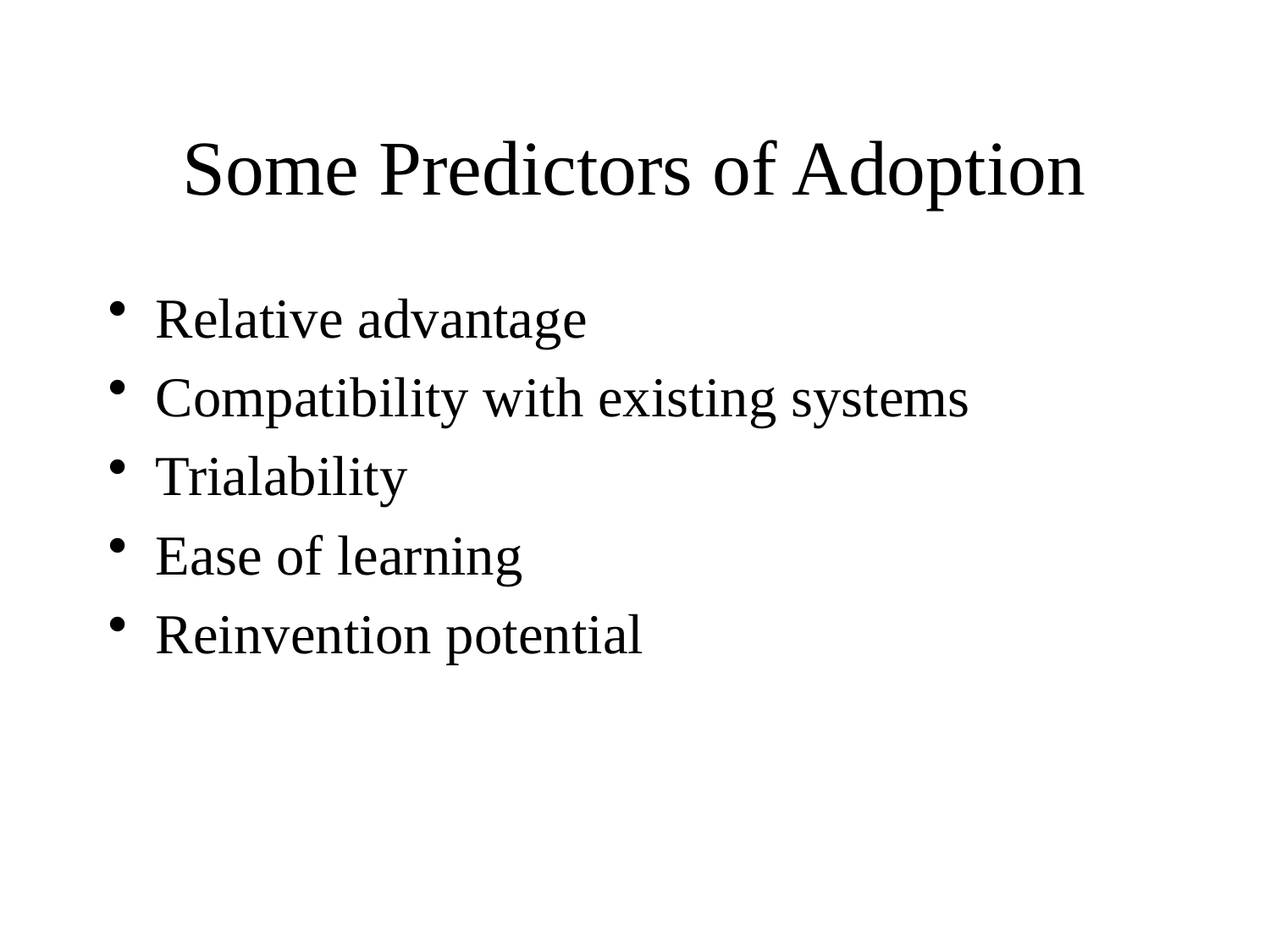

# Some Predictors of Adoption
Relative advantage
Compatibility with existing systems
Trialability
Ease of learning
Reinvention potential